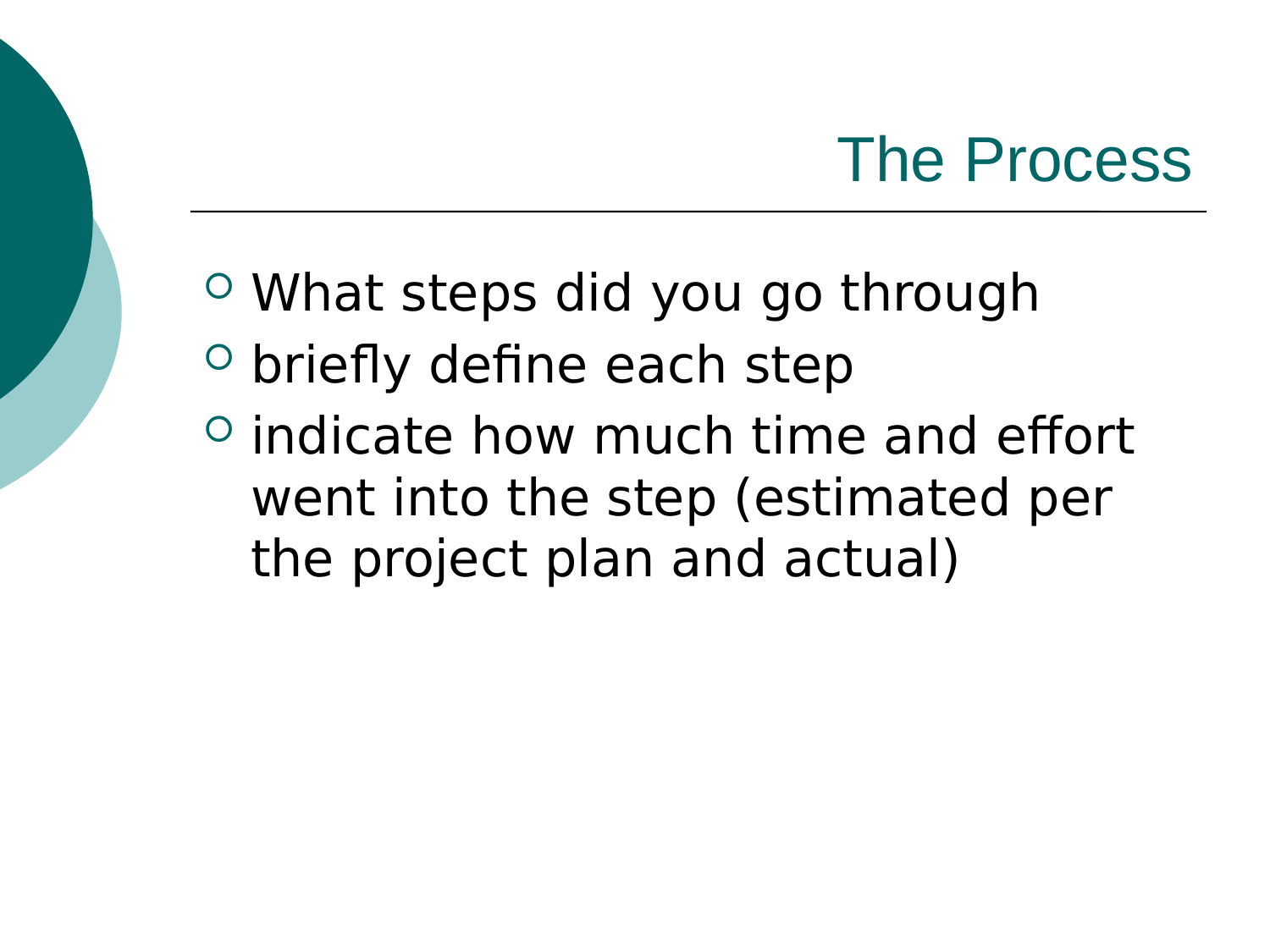

# The Process
What steps did you go through
briefly define each step
indicate how much time and effort went into the step (estimated per the project plan and actual)